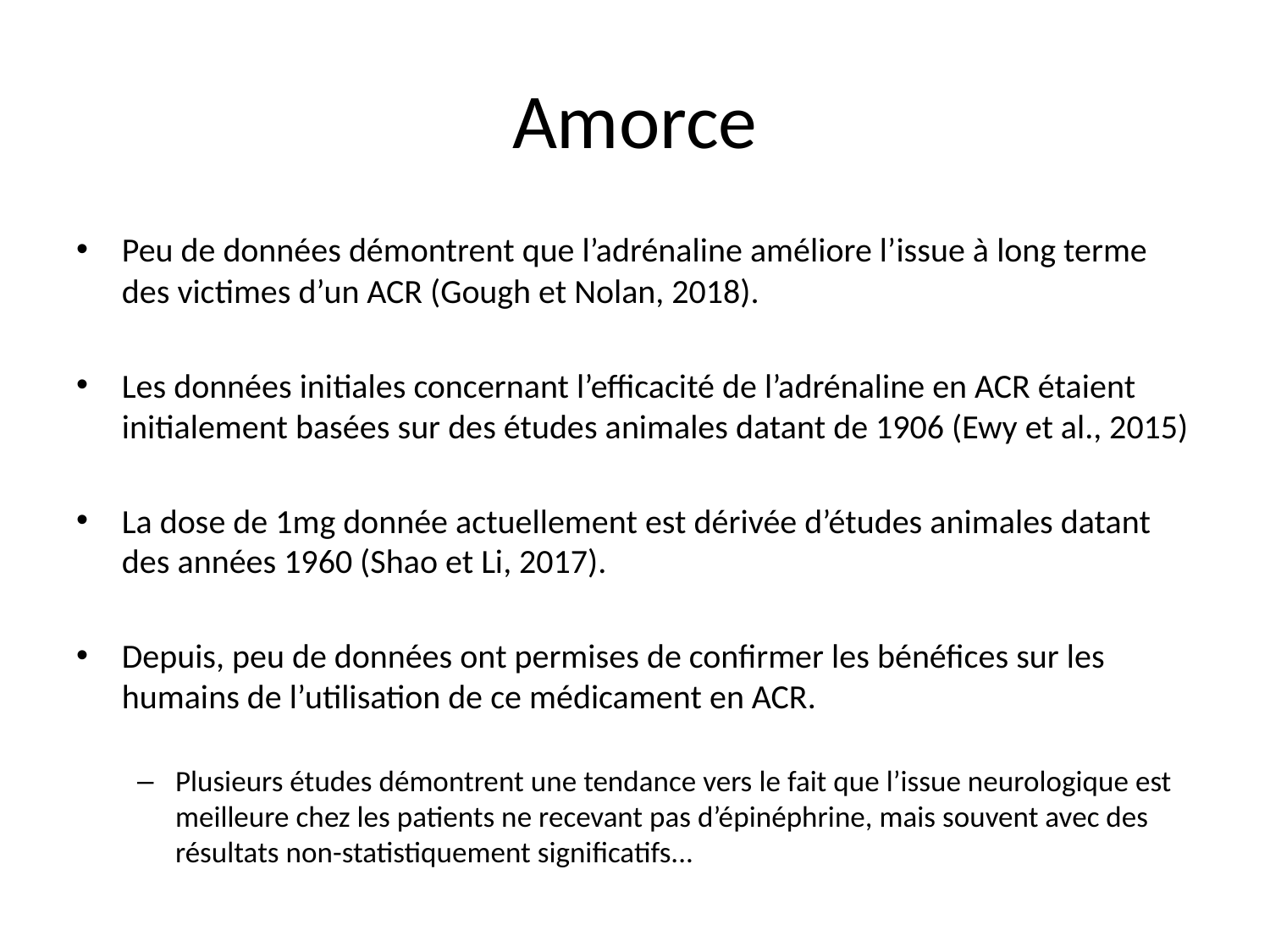

# Amorce
Peu de données démontrent que l’adrénaline améliore l’issue à long terme des victimes d’un ACR (Gough et Nolan, 2018).

Les données initiales concernant l’efficacité de l’adrénaline en ACR étaient initialement basées sur des études animales datant de 1906 (Ewy et al., 2015)

La dose de 1mg donnée actuellement est dérivée d’études animales datant des années 1960 (Shao et Li, 2017).

Depuis, peu de données ont permises de confirmer les bénéfices sur les humains de l’utilisation de ce médicament en ACR.
Plusieurs études démontrent une tendance vers le fait que l’issue neurologique est meilleure chez les patients ne recevant pas d’épinéphrine, mais souvent avec des résultats non-statistiquement significatifs...